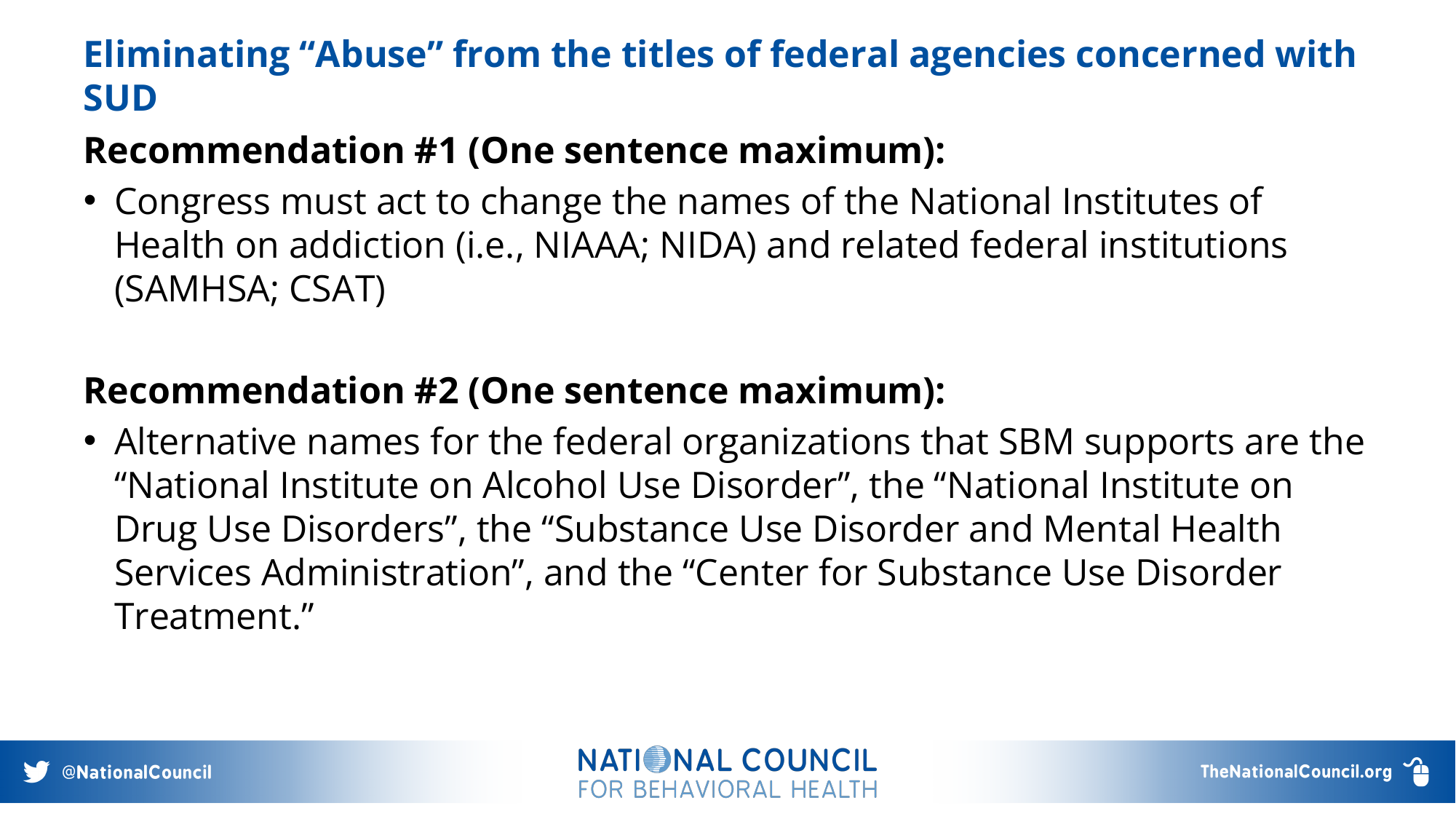

# Eliminating “Abuse” from the titles of federal agencies concerned with SUD
Recommendation #1 (One sentence maximum):
Congress must act to change the names of the National Institutes of Health on addiction (i.e., NIAAA; NIDA) and related federal institutions (SAMHSA; CSAT)

Recommendation #2 (One sentence maximum):
Alternative names for the federal organizations that SBM supports are the “National Institute on Alcohol Use Disorder”, the “National Institute on Drug Use Disorders”, the “Substance Use Disorder and Mental Health Services Administration”, and the “Center for Substance Use Disorder Treatment.”